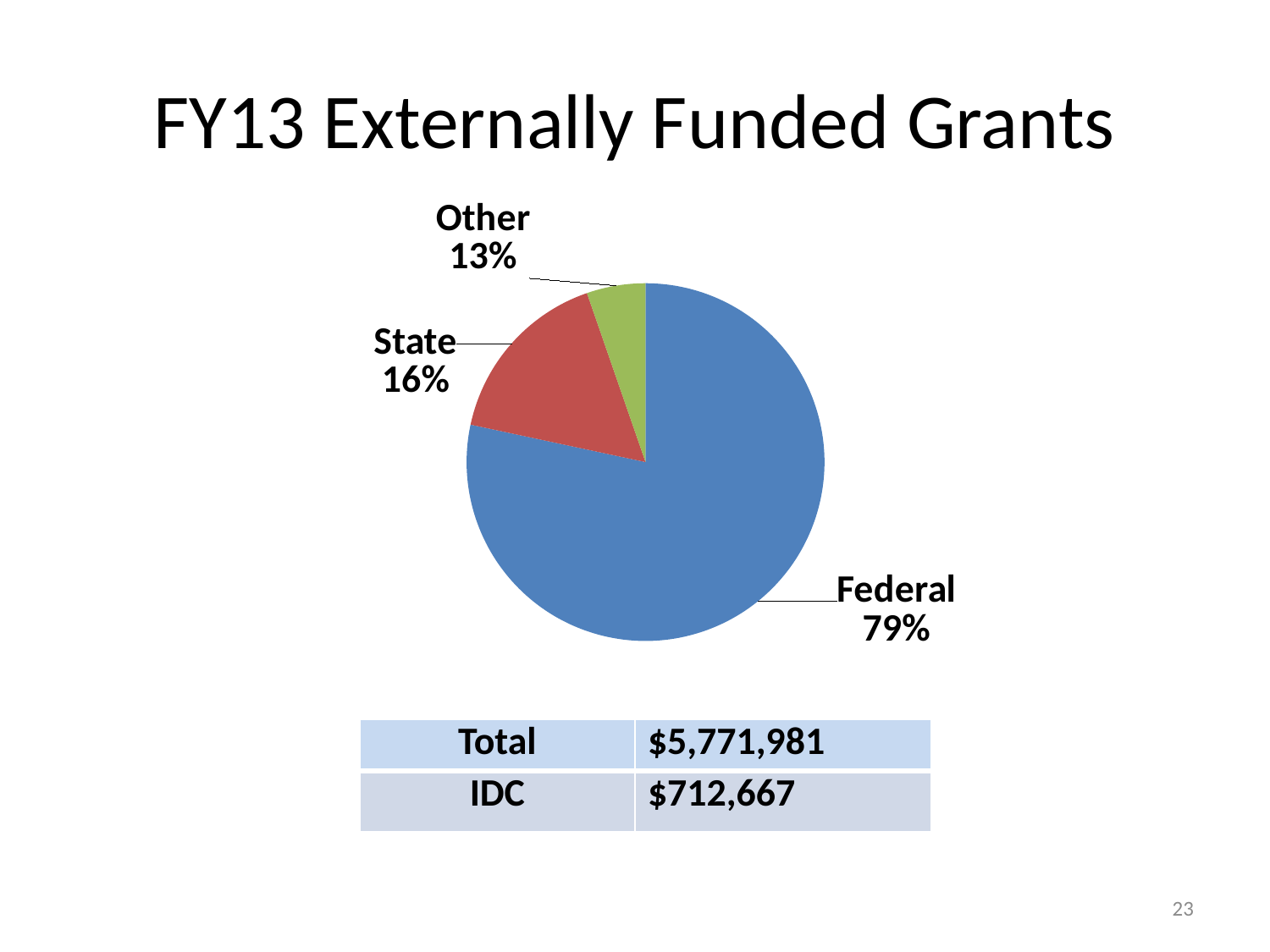

# FY13 Externally Funded Grants

### Chart

| Category |  |
|---|---|
| Federal | 4525900.0 |
| State | 943200.0 |
| Other | 306700.0 |
| Total | $5,771,981 |
| --- | --- |
| IDC | $712,667 |
23